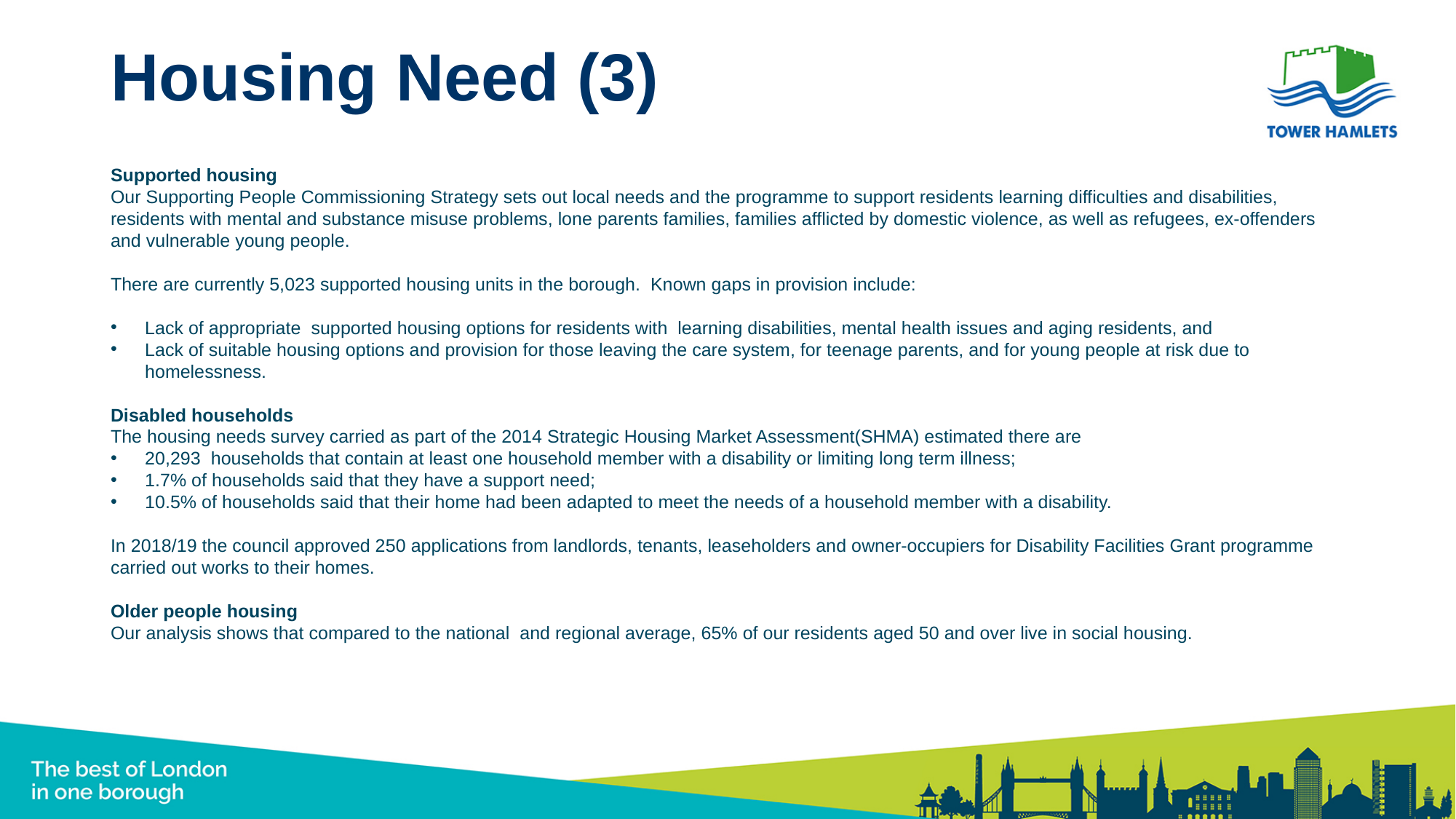

# Housing Need (3)
Supported housing
Our Supporting People Commissioning Strategy sets out local needs and the programme to support residents learning difficulties and disabilities, residents with mental and substance misuse problems, lone parents families, families afflicted by domestic violence, as well as refugees, ex-offenders and vulnerable young people.

There are currently 5,023 supported housing units in the borough.  Known gaps in provision include:

Lack of appropriate  supported housing options for residents with  learning disabilities, mental health issues and aging residents, and
Lack of suitable housing options and provision for those leaving the care system, for teenage parents, and for young people at risk due to homelessness.

Disabled households
The housing needs survey carried as part of the 2014 Strategic Housing Market Assessment(SHMA) estimated there are
20,293  households that contain at least one household member with a disability or limiting long term illness;
1.7% of households said that they have a support need;
10.5% of households said that their home had been adapted to meet the needs of a household member with a disability.

In 2018/19 the council approved 250 applications from landlords, tenants, leaseholders and owner-occupiers for Disability Facilities Grant programme carried out works to their homes.

Older people housing
Our analysis shows that compared to the national  and regional average, 65% of our residents aged 50 and over live in social housing.